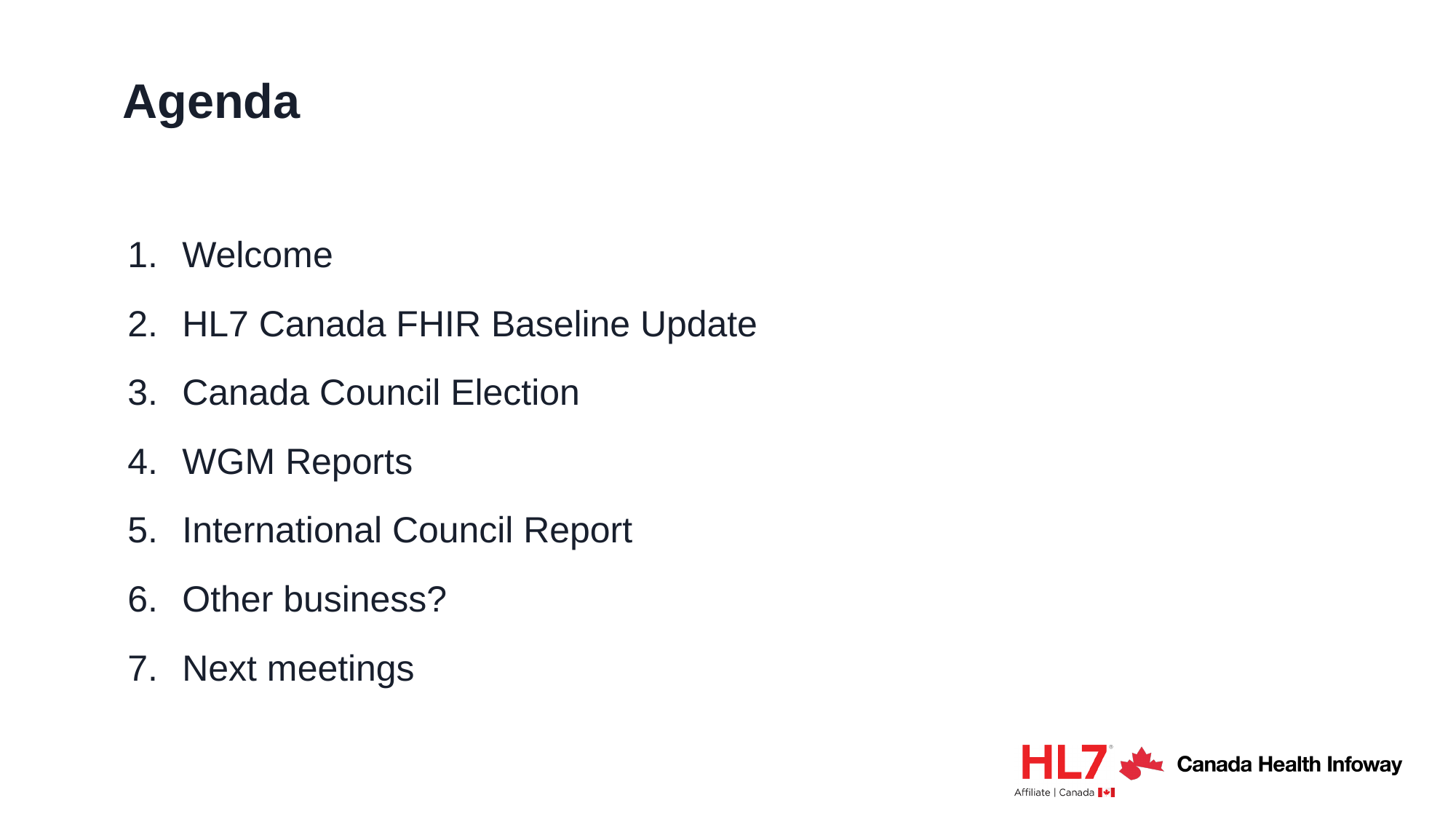

# Agenda
Welcome
HL7 Canada FHIR Baseline Update
Canada Council Election
WGM Reports
International Council Report
Other business?
Next meetings